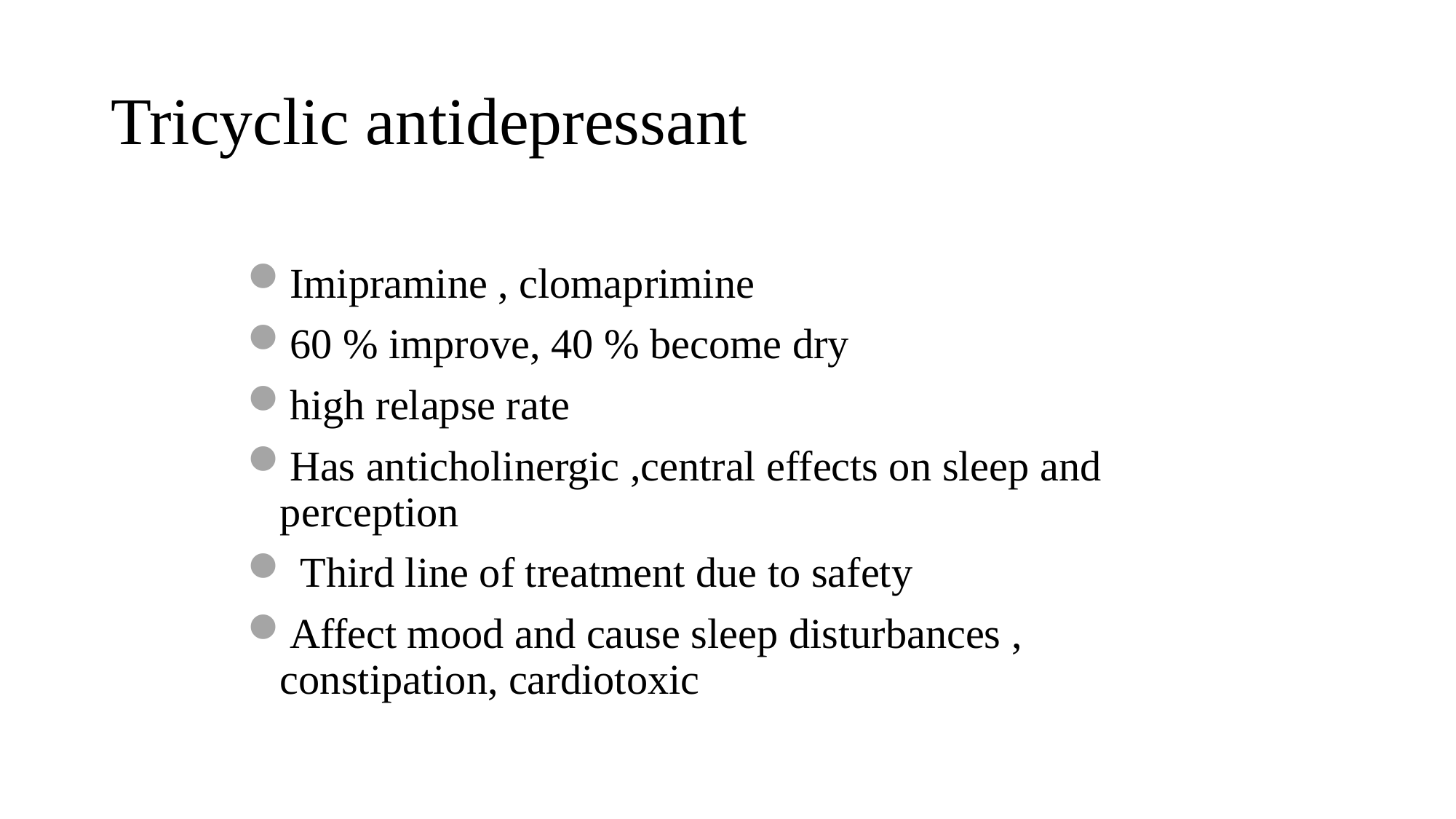

# Tricyclic antidepressant
Imipramine , clomaprimine
60 % improve, 40 % become dry
high relapse rate
Has anticholinergic ,central effects on sleep and perception
 Third line of treatment due to safety
Affect mood and cause sleep disturbances , constipation, cardiotoxic